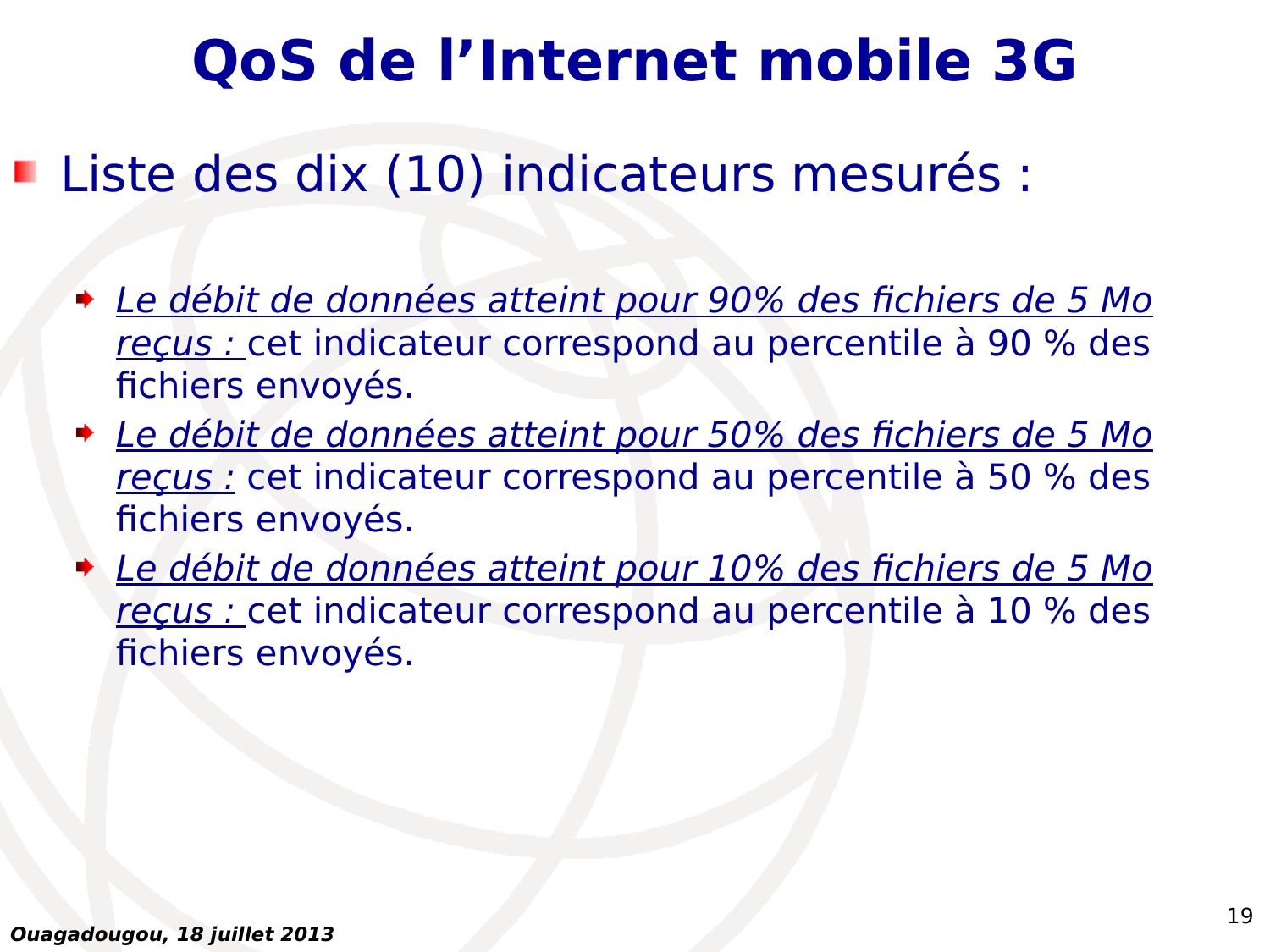

# QoS de l’Internet mobile 3G
Liste des dix (10) indicateurs mesurés :

Le débit de données atteint pour 90% des fichiers de 5 Mo reçus : cet indicateur correspond au percentile à 90 % des fichiers envoyés.
Le débit de données atteint pour 50% des fichiers de 5 Mo reçus : cet indicateur correspond au percentile à 50 % des fichiers envoyés.
Le débit de données atteint pour 10% des fichiers de 5 Mo reçus : cet indicateur correspond au percentile à 10 % des fichiers envoyés.
19
Ouagadougou, 18 juillet 2013